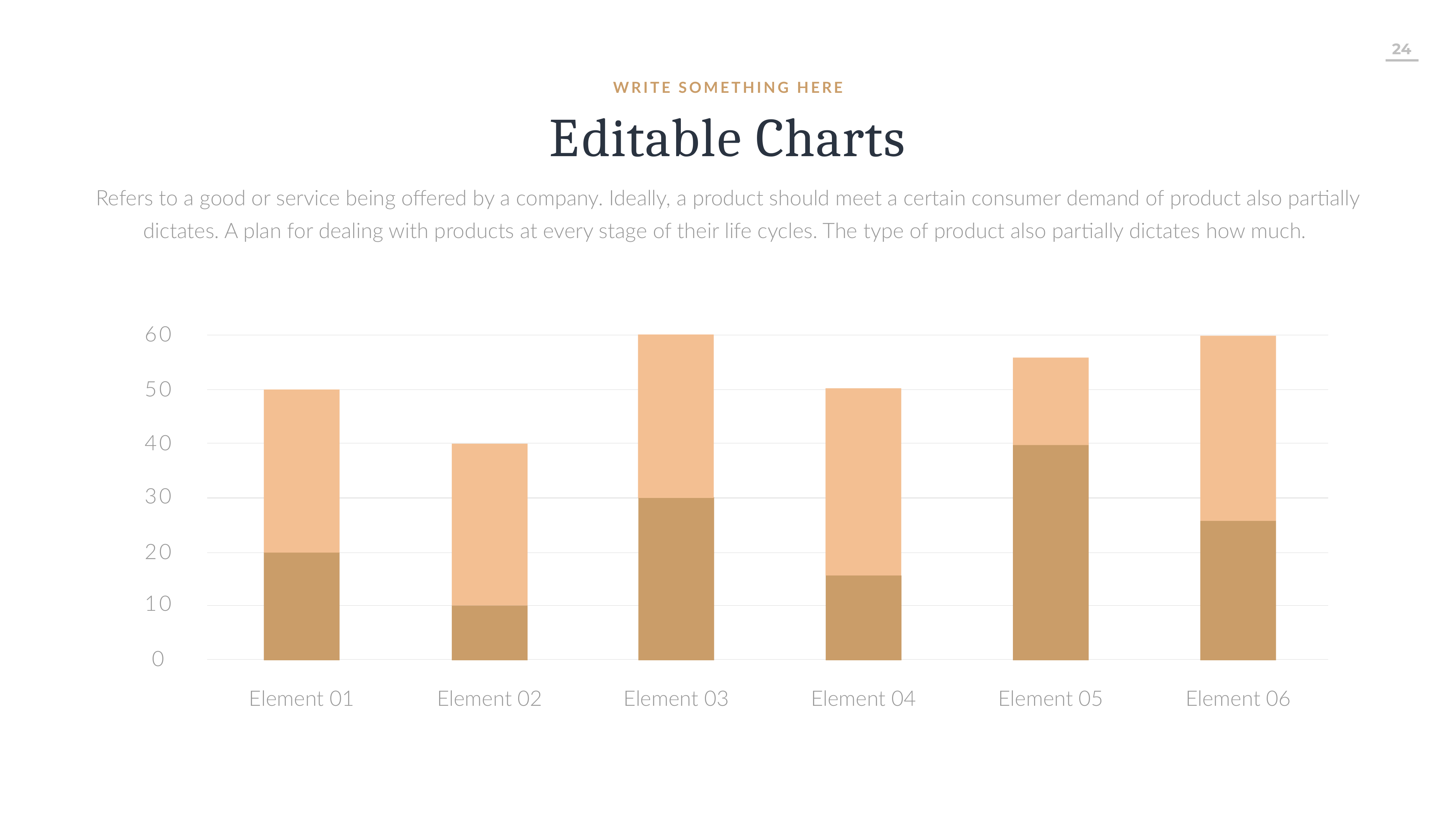

WRITE SOMETHING HERE
Editable Charts
Refers to a good or service being offered by a company. Ideally, a product should meet a certain consumer demand of product also partially dictates. A plan for dealing with products at every stage of their life cycles. The type of product also partially dictates how much.
60

50

40

30

20

10

0
Element 01
Element 02
Element 03
Element 04
Element 05
Element 06